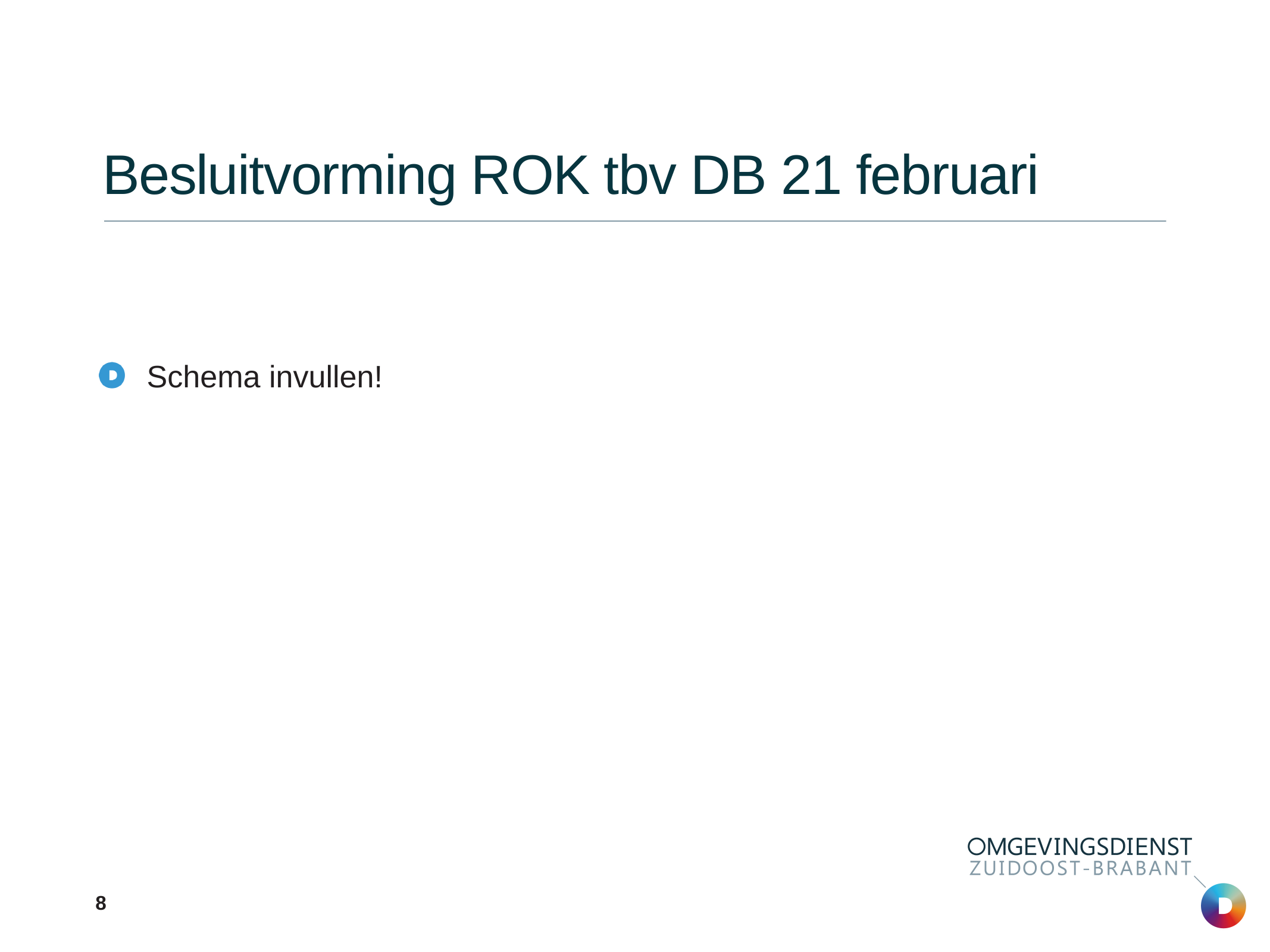

# Besluitvorming ROK tbv DB 21 februari

Schema invullen!
8